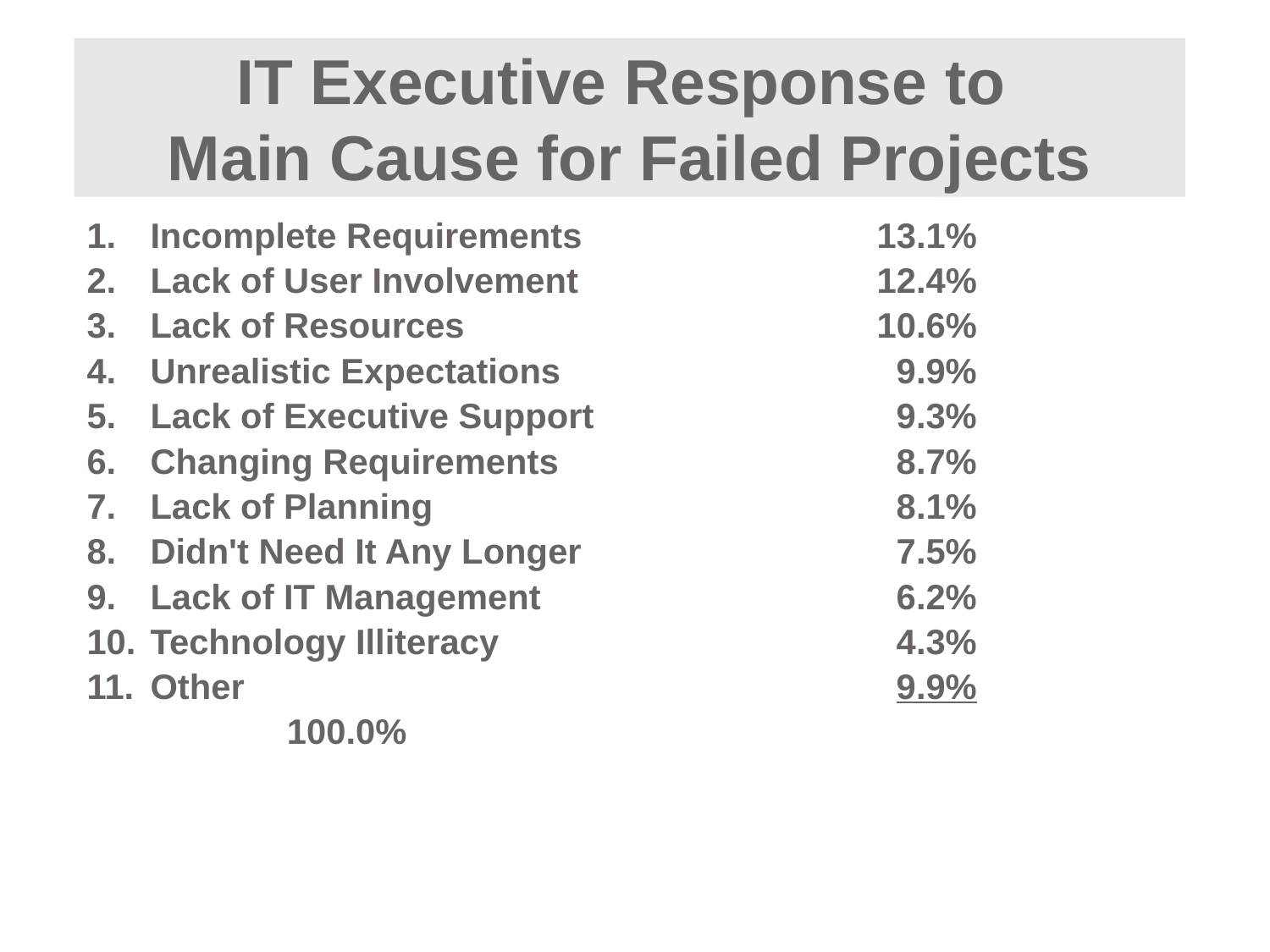

# IT Executive Response to Main Cause for Failed Projects
Incomplete Requirements	13.1%
Lack of User Involvement	12.4%
Lack of Resources	10.6%
Unrealistic Expectations	9.9%
Lack of Executive Support	9.3%
Changing Requirements	8.7%
Lack of Planning	8.1%
Didn't Need It Any Longer	7.5%
Lack of IT Management	6.2%
Technology Illiteracy	4.3%
Other	9.9%
   		 100.0%
16